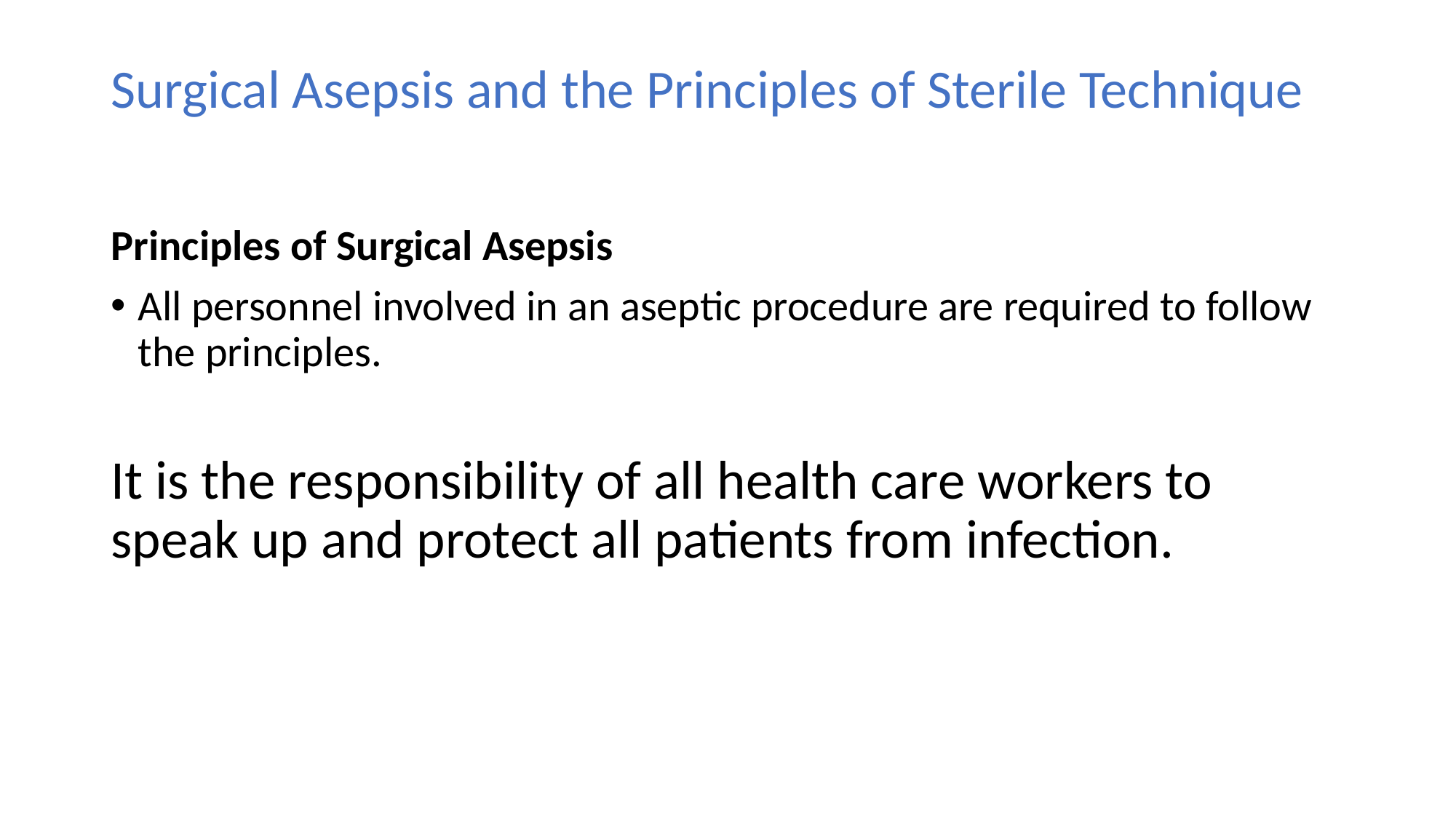

# Surgical Asepsis and the Principles of Sterile Technique
Principles of Surgical Asepsis
All personnel involved in an aseptic procedure are required to follow the principles.

It is the responsibility of all health care workers to speak up and protect all patients from infection.